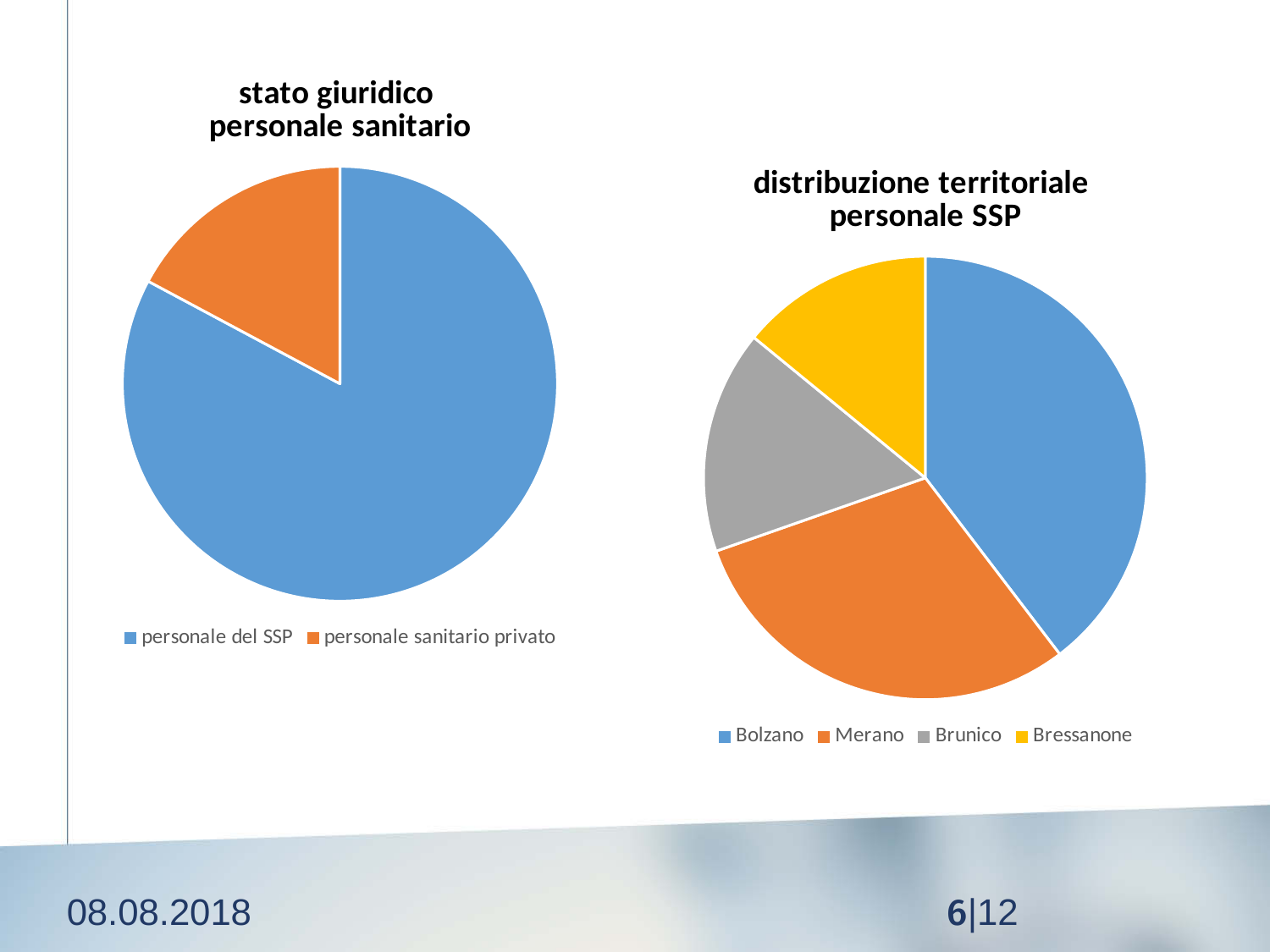

### Chart: stato giuridico
personale sanitario

| Category | Verkauf |
|---|---|
| personale del SSP | 82.82 |
| personale sanitario privato | 17.18 |

### Chart: distribuzione territoriale
personale SSP

| Category | Verkauf |
|---|---|
| Bolzano | 39.63 |
| Merano | 30.0 |
| Brunico | 16.29 |
| Bressanone | 14.07 |
08.08.2018
6|12